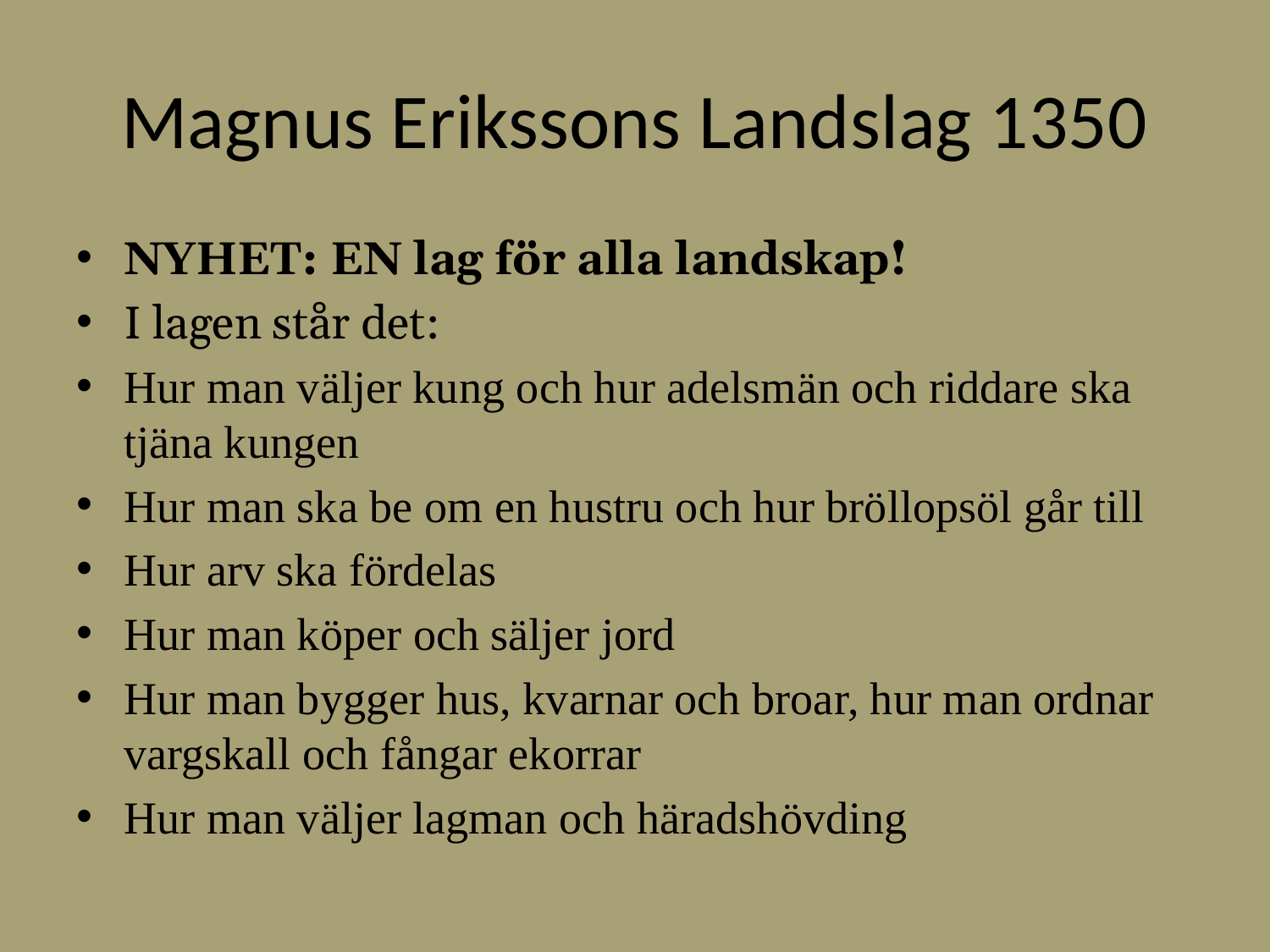

# Magnus Erikssons Landslag 1350
NYHET: EN lag för alla landskap!
I lagen står det:
Hur man väljer kung och hur adelsmän och riddare ska tjäna kungen
Hur man ska be om en hustru och hur bröllopsöl går till
Hur arv ska fördelas
Hur man köper och säljer jord
Hur man bygger hus, kvarnar och broar, hur man ordnar vargskall och fångar ekorrar
Hur man väljer lagman och häradshövding